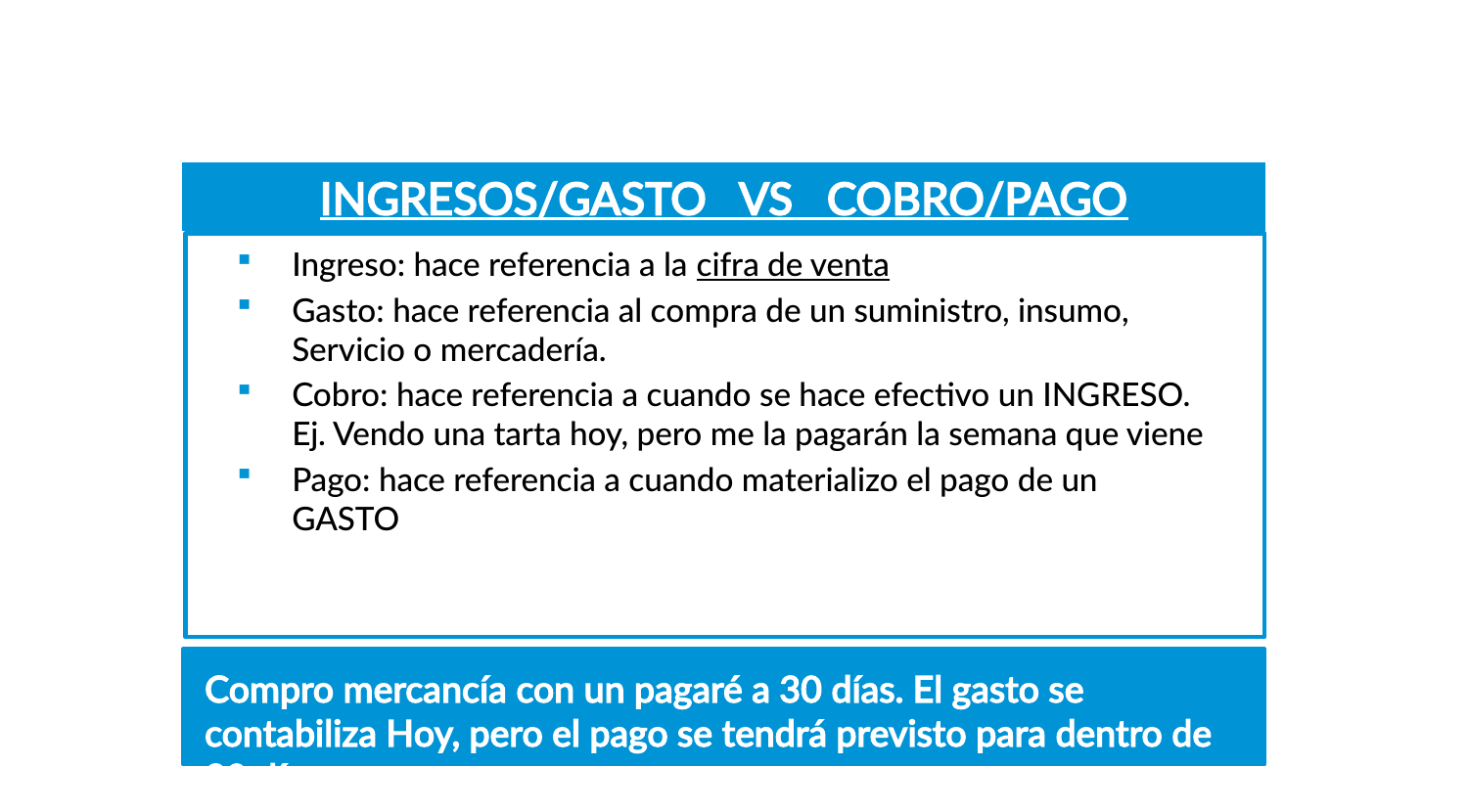

INGRESOS/GASTO   VS   COBRO/PAGO

Ingreso: hace referencia a la cifra de venta
Gasto: hace referencia al compra de un suministro, insumo, Servicio o mercadería.
Cobro: hace referencia a cuando se hace efectivo un INGRESO. Ej. Vendo una tarta hoy, pero me la pagarán la semana que viene
Pago: hace referencia a cuando materializo el pago de un GASTO

Compro mercancía con un pagaré a 30 días. El gasto se contabiliza Hoy, pero el pago se tendrá previsto para dentro de 30 días.